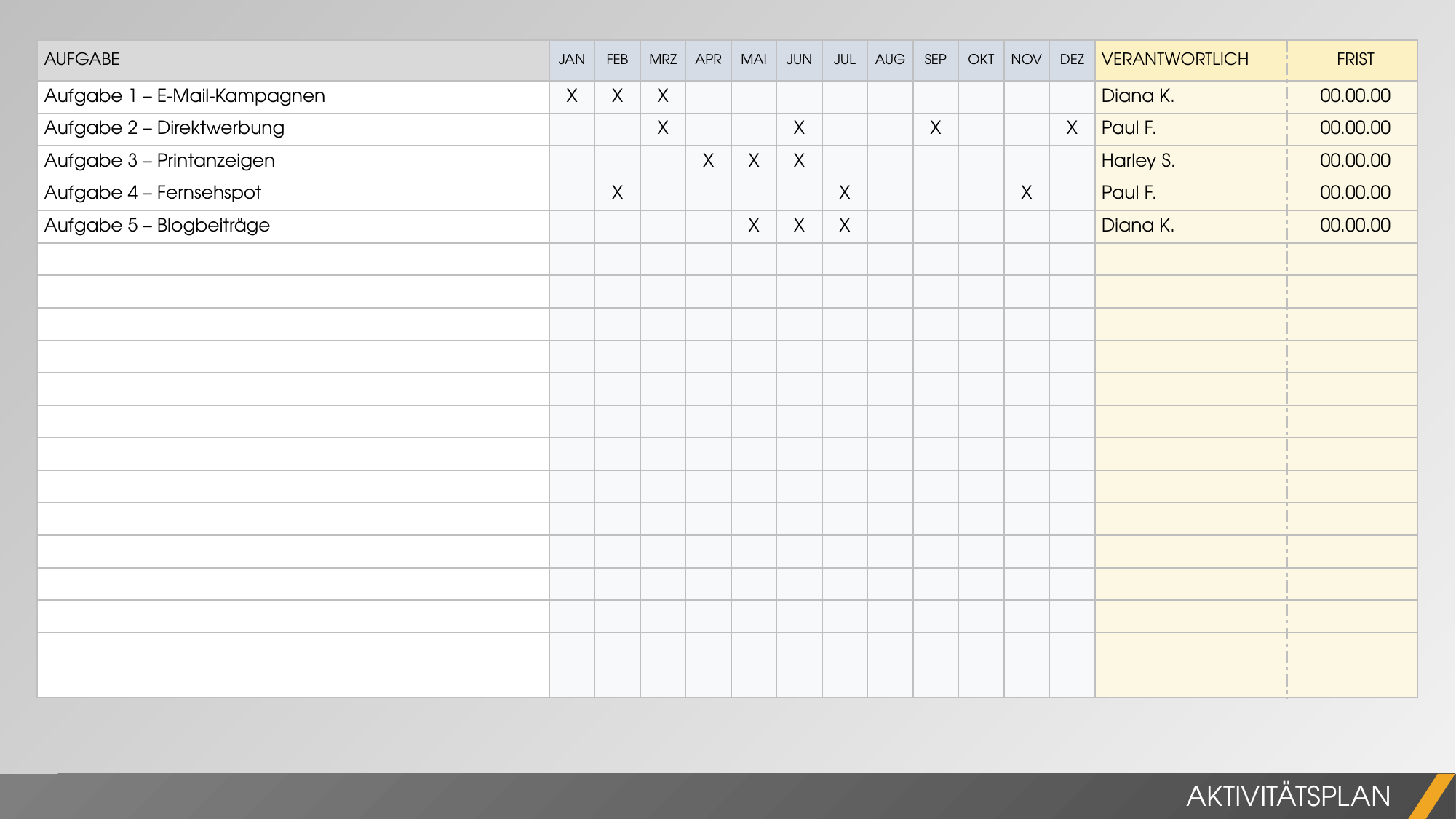

| AUFGABE | JAN | FEB | MRZ | APR | MAI | JUN | JUL | AUG | SEP | OKT | NOV | DEZ | VERANTWORTLICH | FRIST |
| --- | --- | --- | --- | --- | --- | --- | --- | --- | --- | --- | --- | --- | --- | --- |
| Aufgabe 1 – E-Mail-Kampagnen | X | X | X |  |  |  |  |  |  |  |  |  | Diana K. | 00.00.00 |
| Aufgabe 2 – Direktwerbung |  |  | X |  |  | X |  |  | X |  |  | X | Paul F. | 00.00.00 |
| Aufgabe 3 – Printanzeigen |  |  |  | X | X | X |  |  |  |  |  |  | Harley S. | 00.00.00 |
| Aufgabe 4 – Fernsehspot |  | X |  |  |  |  | X |  |  |  | X |  | Paul F. | 00.00.00 |
| Aufgabe 5 – Blogbeiträge |  |  |  |  | X | X | X |  |  |  |  |  | Diana K. | 00.00.00 |
|  |  |  |  |  |  |  |  |  |  |  |  |  |  |  |
|  |  |  |  |  |  |  |  |  |  |  |  |  |  |  |
|  |  |  |  |  |  |  |  |  |  |  |  |  |  |  |
|  |  |  |  |  |  |  |  |  |  |  |  |  |  |  |
|  |  |  |  |  |  |  |  |  |  |  |  |  |  |  |
|  |  |  |  |  |  |  |  |  |  |  |  |  |  |  |
|  |  |  |  |  |  |  |  |  |  |  |  |  |  |  |
|  |  |  |  |  |  |  |  |  |  |  |  |  |  |  |
|  |  |  |  |  |  |  |  |  |  |  |  |  |  |  |
|  |  |  |  |  |  |  |  |  |  |  |  |  |  |  |
|  |  |  |  |  |  |  |  |  |  |  |  |  |  |  |
|  |  |  |  |  |  |  |  |  |  |  |  |  |  |  |
|  |  |  |  |  |  |  |  |  |  |  |  |  |  |  |
|  |  |  |  |  |  |  |  |  |  |  |  |  |  |  |
AKTIVITÄTSPLAN